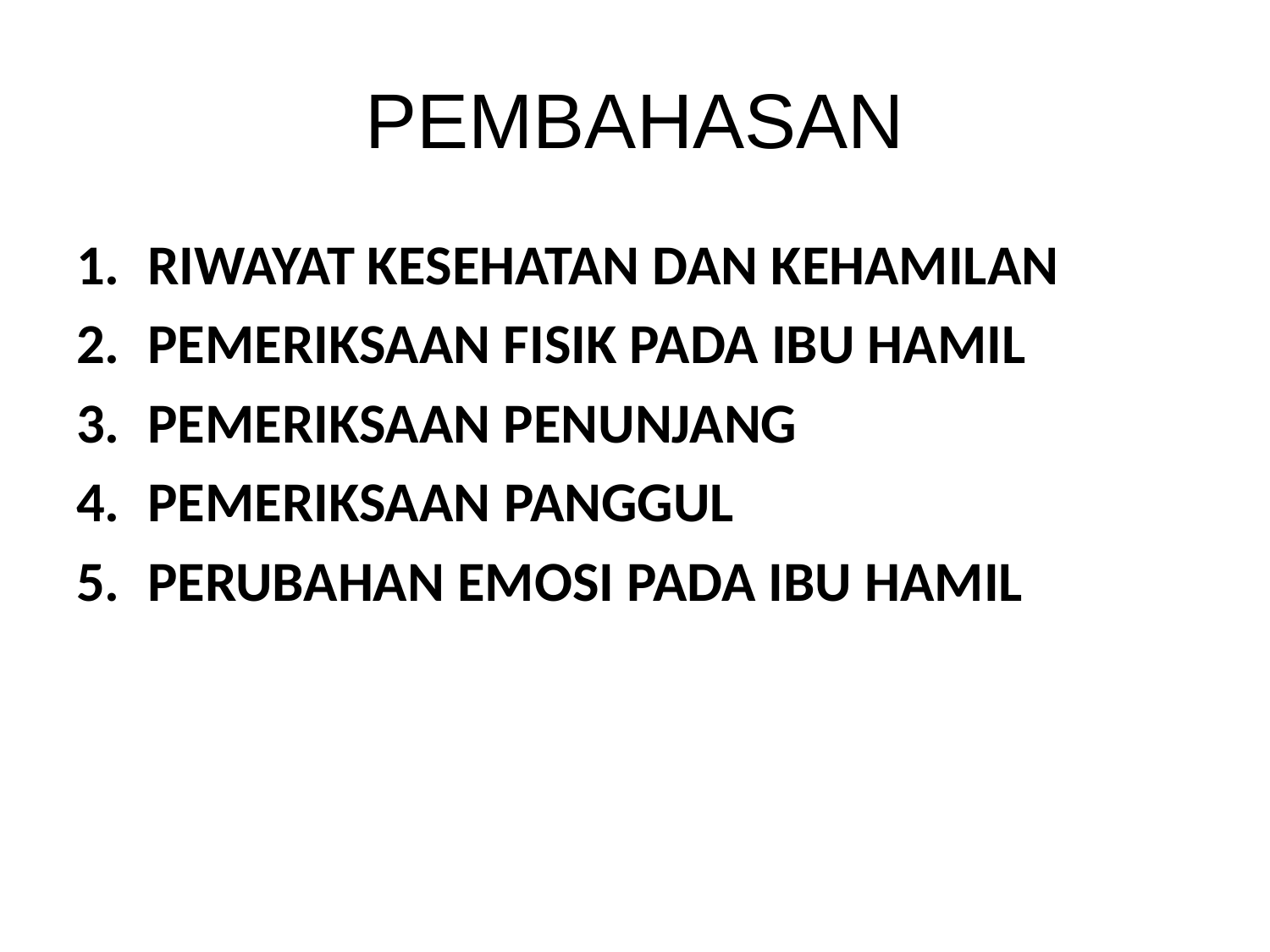

# PEMBAHASAN
RIWAYAT KESEHATAN DAN KEHAMILAN
PEMERIKSAAN FISIK PADA IBU HAMIL
PEMERIKSAAN PENUNJANG
PEMERIKSAAN PANGGUL
PERUBAHAN EMOSI PADA IBU HAMIL